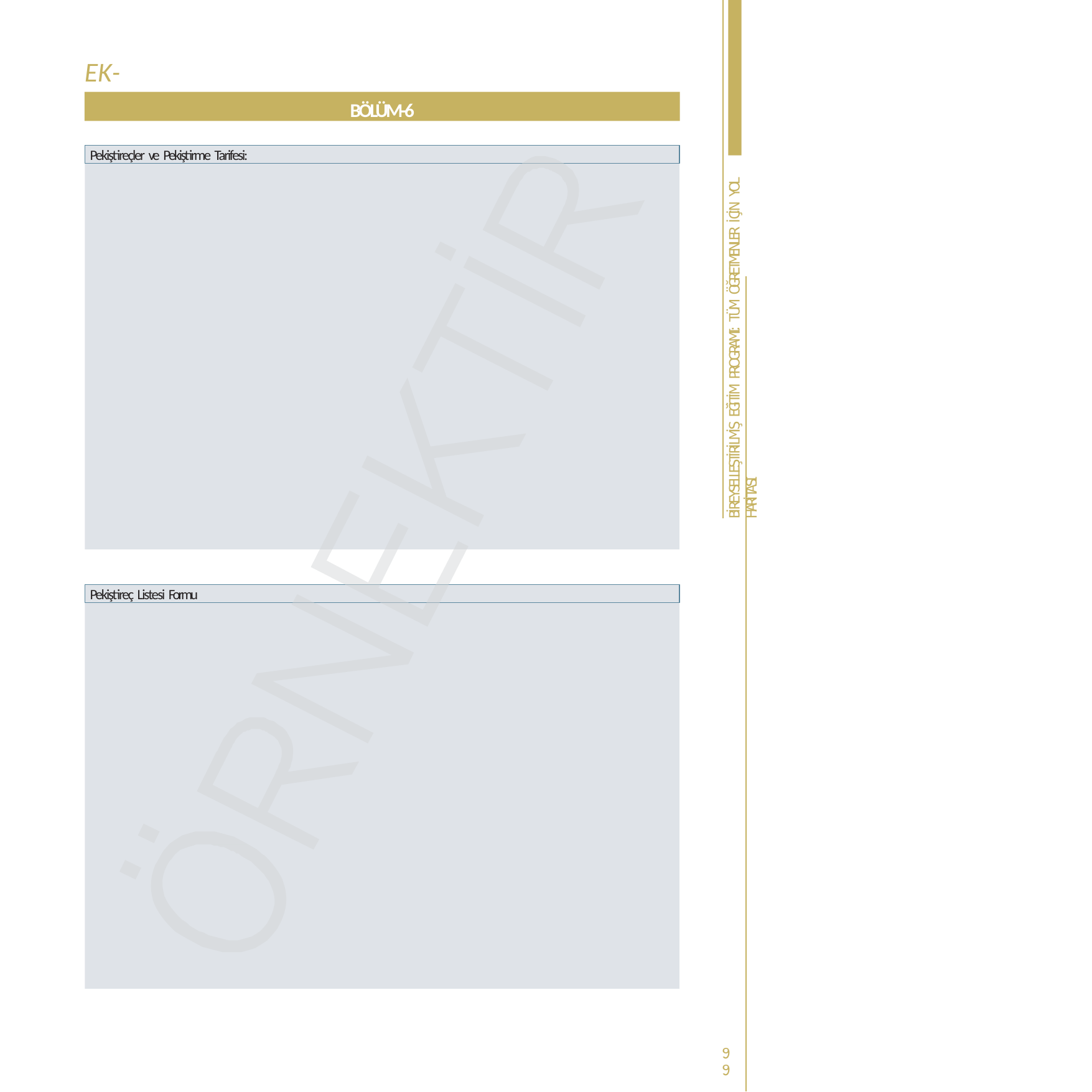

EK-12
BÖLÜM-6
Pekiştireçler ve Pekiştirme Tarifesi:

BİREYSELLEŞTİRİLMİŞ EĞİTİM PROGRAMI: TÜM ÖĞRETMENLER İÇİN YOL HARİTASI

Pekiştireç Listesi Formu

99